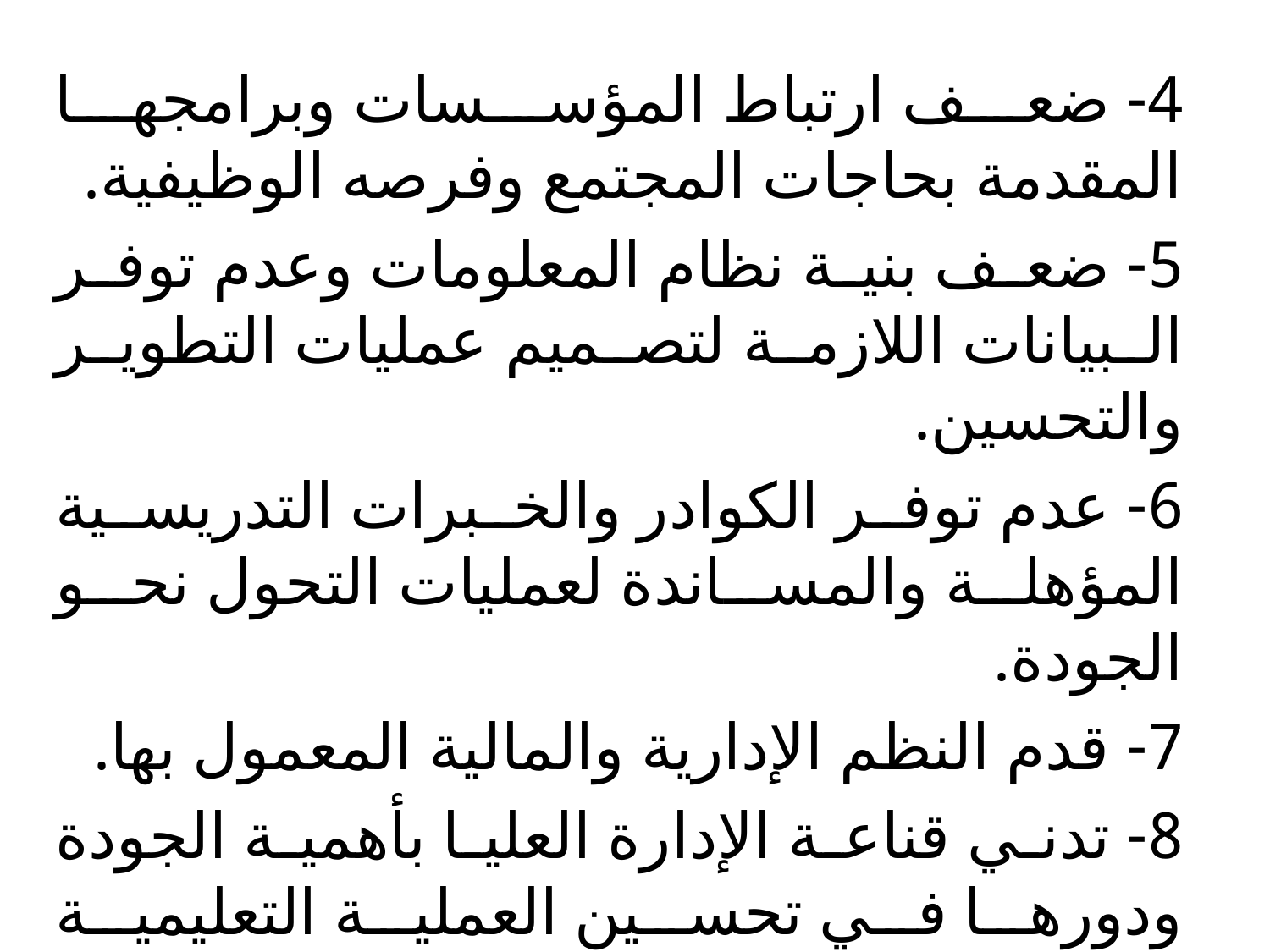

4- ضعف ارتباط المؤسسات وبرامجها المقدمة بحاجات المجتمع وفرصه الوظيفية.
5- ضعف بنية نظام المعلومات وعدم توفر البيانات اللازمة لتصميم عمليات التطوير والتحسين.
6- عدم توفر الكوادر والخبرات التدريسية المؤهلة والمساندة لعمليات التحول نحو الجودة.
7- قدم النظم الإدارية والمالية المعمول بها.
8- تدني قناعة الإدارة العليا بأهمية الجودة ودورها في تحسين العملية التعليمية وتحسين مخرجات التعليم.